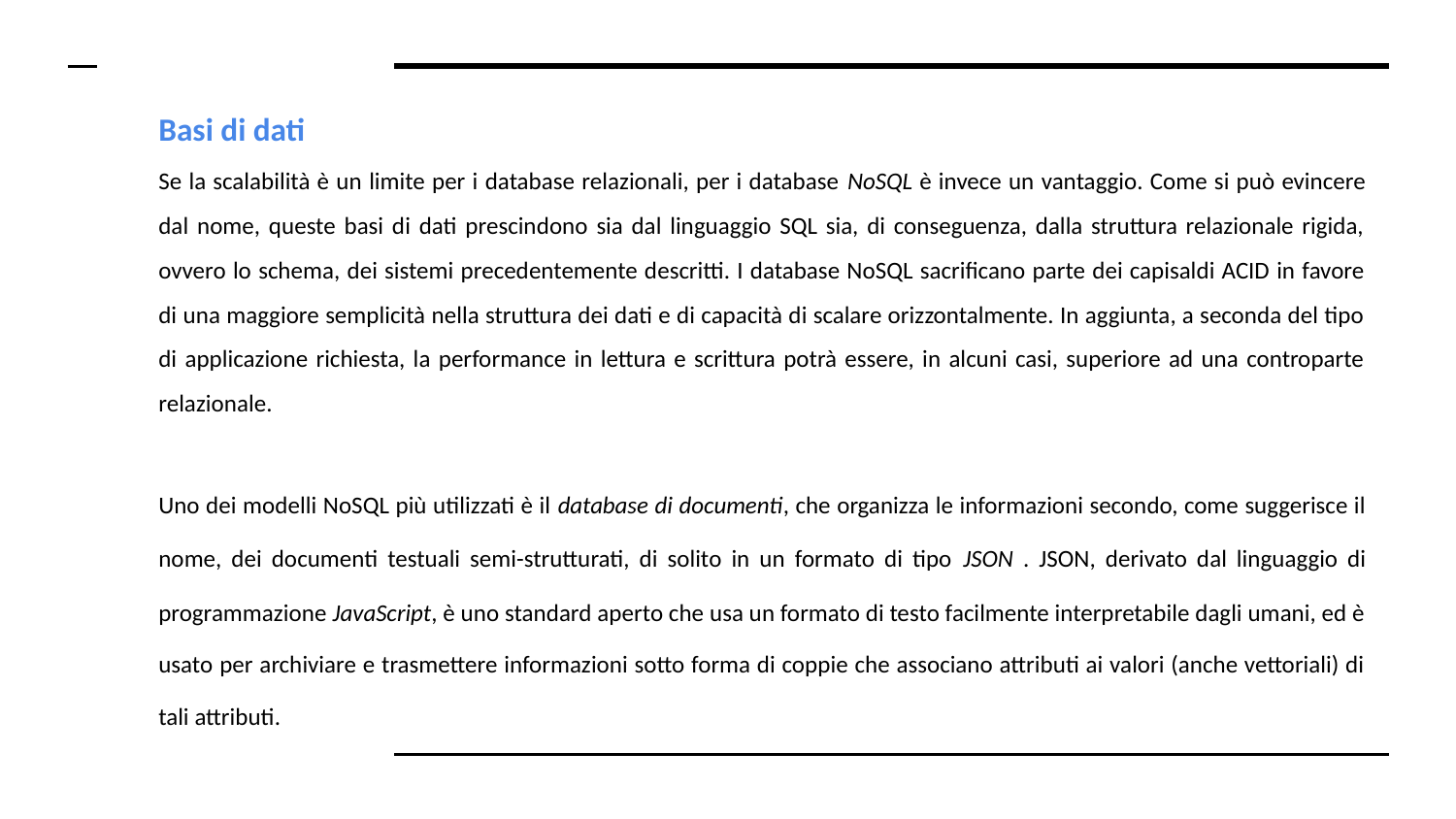

# Basi di dati
Se la scalabilità è un limite per i database relazionali, per i database NoSQL​ è invece un vantaggio. Come si può evincere dal nome, queste basi di dati prescindono sia dal linguaggio SQL sia, di conseguenza, dalla struttura relazionale rigida, ovvero lo schema, dei sistemi precedentemente descritti. I database NoSQL sacrificano parte dei capisaldi ACID in favore di una maggiore semplicità nella struttura dei dati e di capacità di scalare orizzontalmente. In aggiunta, a seconda del tipo di applicazione richiesta, la performance in lettura e scrittura potrà essere, in alcuni casi, superiore ad una controparte relazionale.

Uno dei modelli NoSQL più utilizzati è il database​ di documenti​, che organizza le informazioni secondo, come suggerisce il nome, dei documenti testuali semi-strutturati, di solito in un formato di tipo JSON​ ​. JSON, derivato dal linguaggio di programmazione JavaScript​, è uno standard aperto che usa un formato di testo facilmente interpretabile dagli umani, ed è usato per archiviare e trasmettere informazioni sotto forma di coppie che associano attributi ai valori (anche vettoriali) di tali attributi.